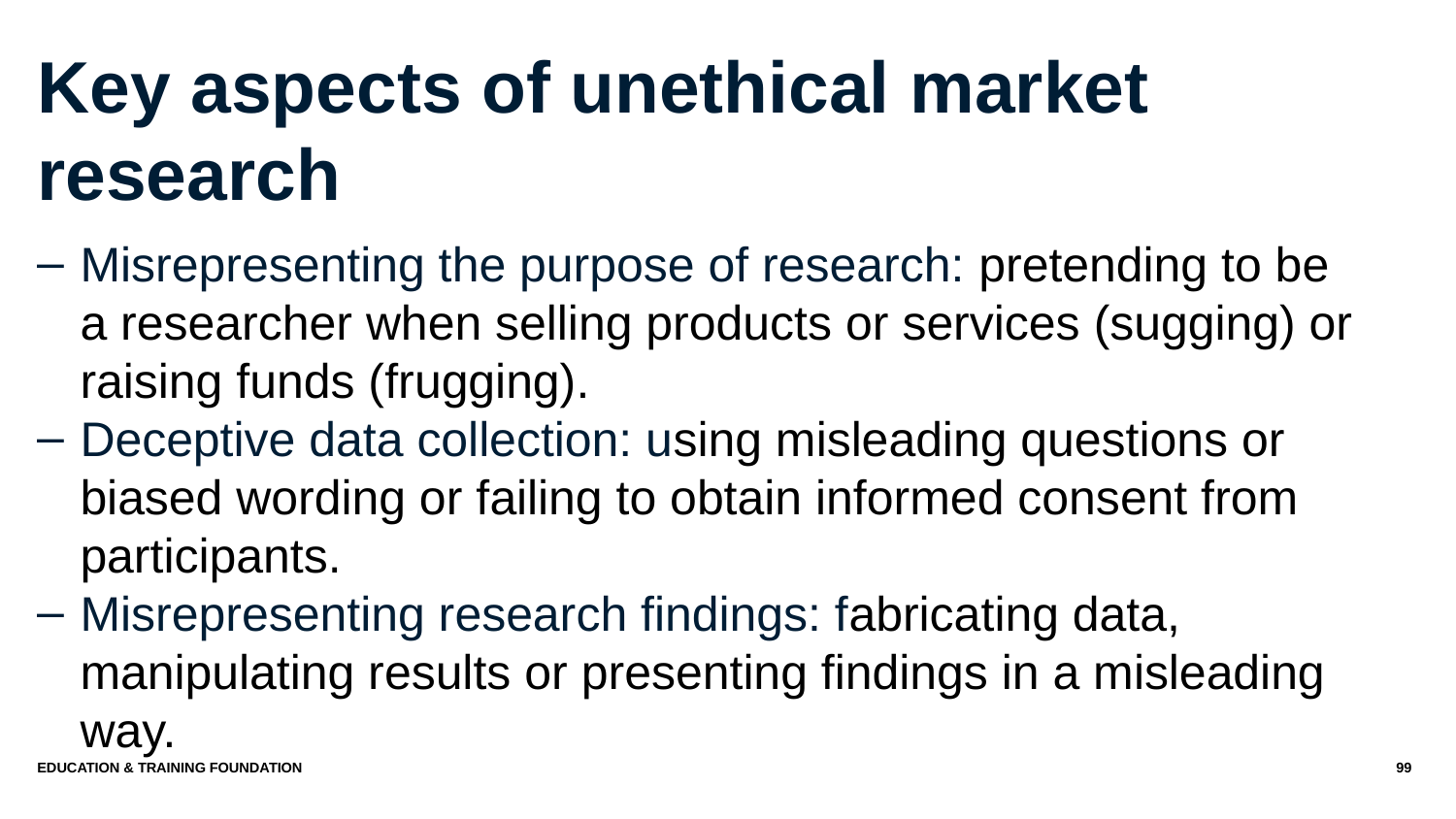

# Key aspects of unethical market research
Misrepresenting the purpose of research: pretending to be a researcher when selling products or services (sugging) or raising funds (frugging).
Deceptive data collection: using misleading questions or biased wording or failing to obtain informed consent from participants.
Misrepresenting research findings: fabricating data, manipulating results or presenting findings in a misleading way.

Education & Training Foundation
99